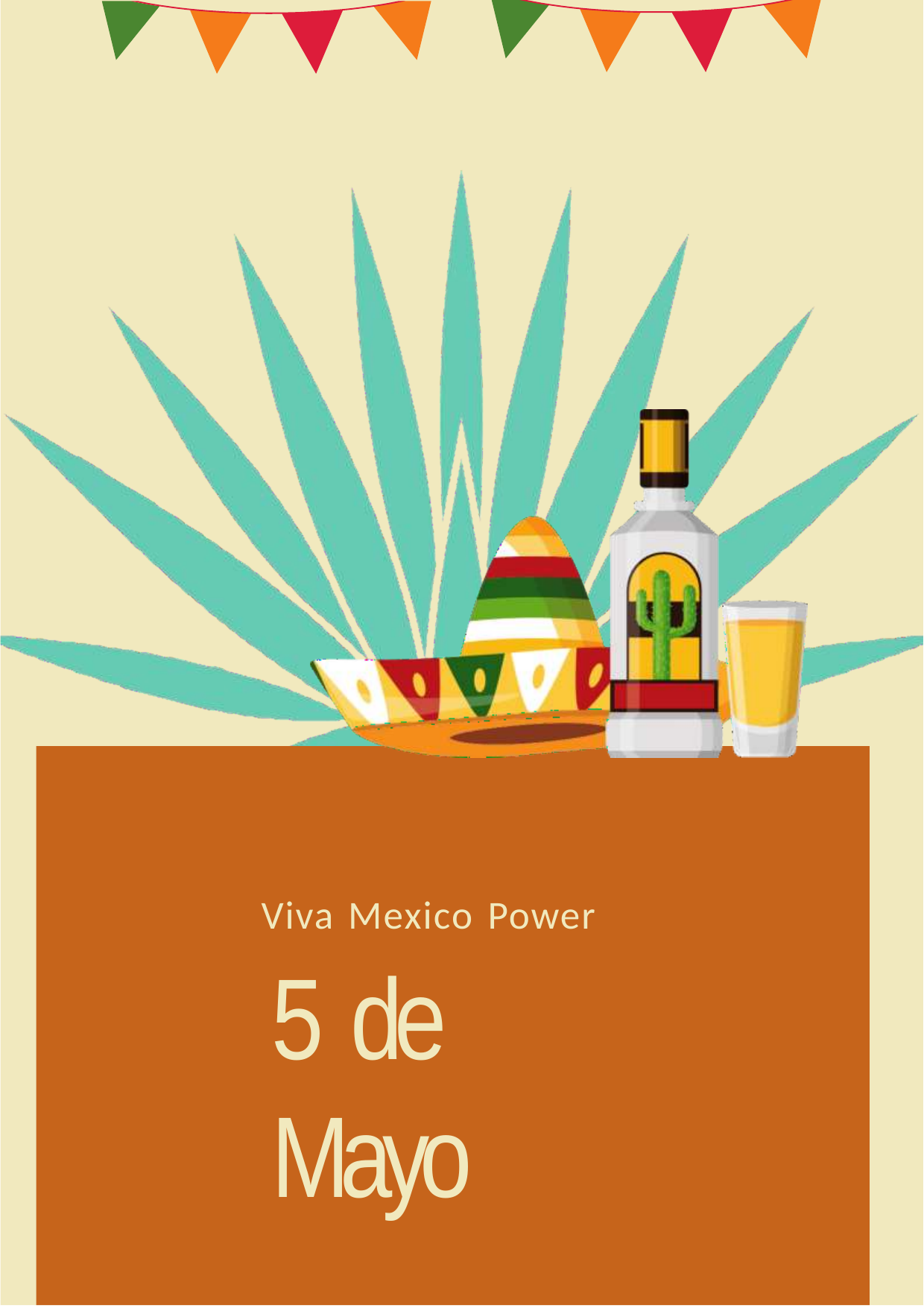

# Viva Mexico Power
5 de Mayo